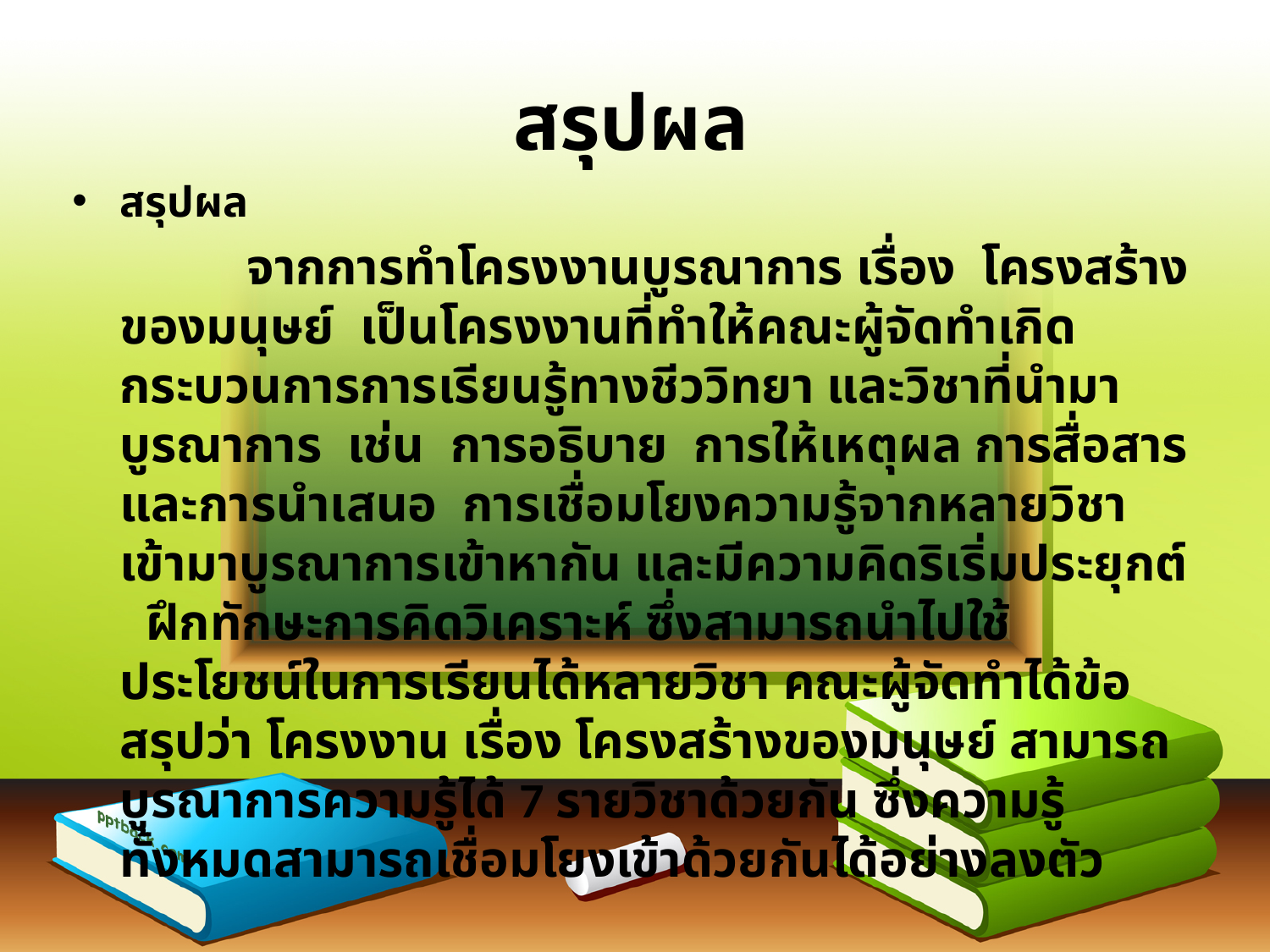

# สรุปผล
สรุปผล
 	 	จากการทำโครงงานบูรณาการ เรื่อง  โครงสร้างของมนุษย์  เป็นโครงงานที่ทำให้คณะผู้จัดทำเกิดกระบวนการการเรียนรู้ทางชีววิทยา และวิชาที่นำมาบูรณาการ  เช่น  การอธิบาย  การให้เหตุผล การสื่อสารและการนำเสนอ  การเชื่อมโยงความรู้จากหลายวิชาเข้ามาบูรณาการเข้าหากัน และมีความคิดริเริ่มประยุกต์   ฝึกทักษะการคิดวิเคราะห์ ซึ่งสามารถนำไปใช้ประโยชน์ในการเรียนได้หลายวิชา คณะผู้จัดทำได้ข้อสรุปว่า โครงงาน เรื่อง โครงสร้างของมนุษย์ สามารถบูรณาการความรู้ได้ 7 รายวิชาด้วยกัน ซึ่งความรู้ทั้งหมดสามารถเชื่อมโยงเข้าด้วยกันได้อย่างลงตัว